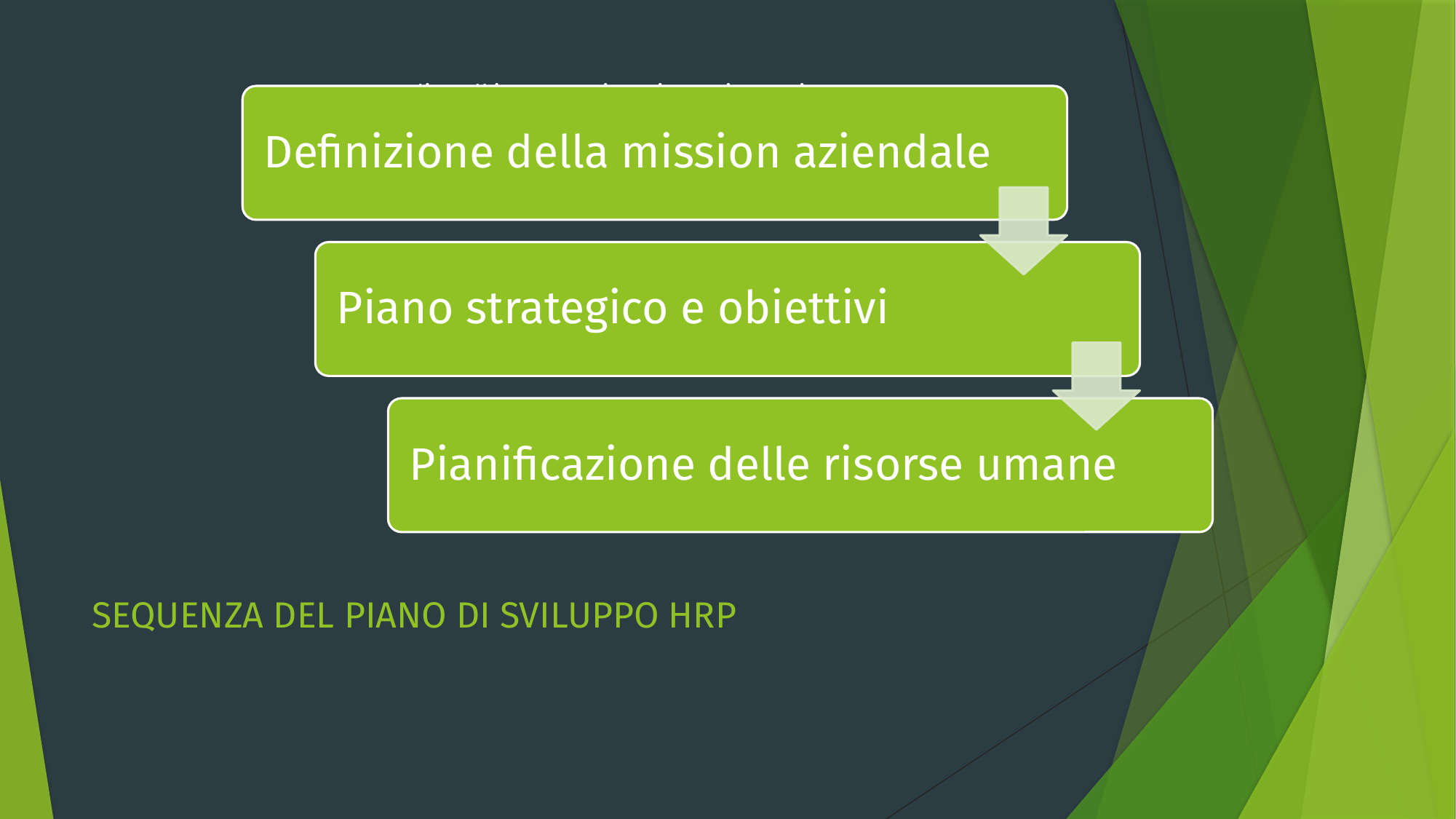

Definizione della mission aziendale
Piano strategico e obiettivi
Pianificazione delle risorse umane

# SEQUENZA DEL PIANO DI SVILUPPO HRP